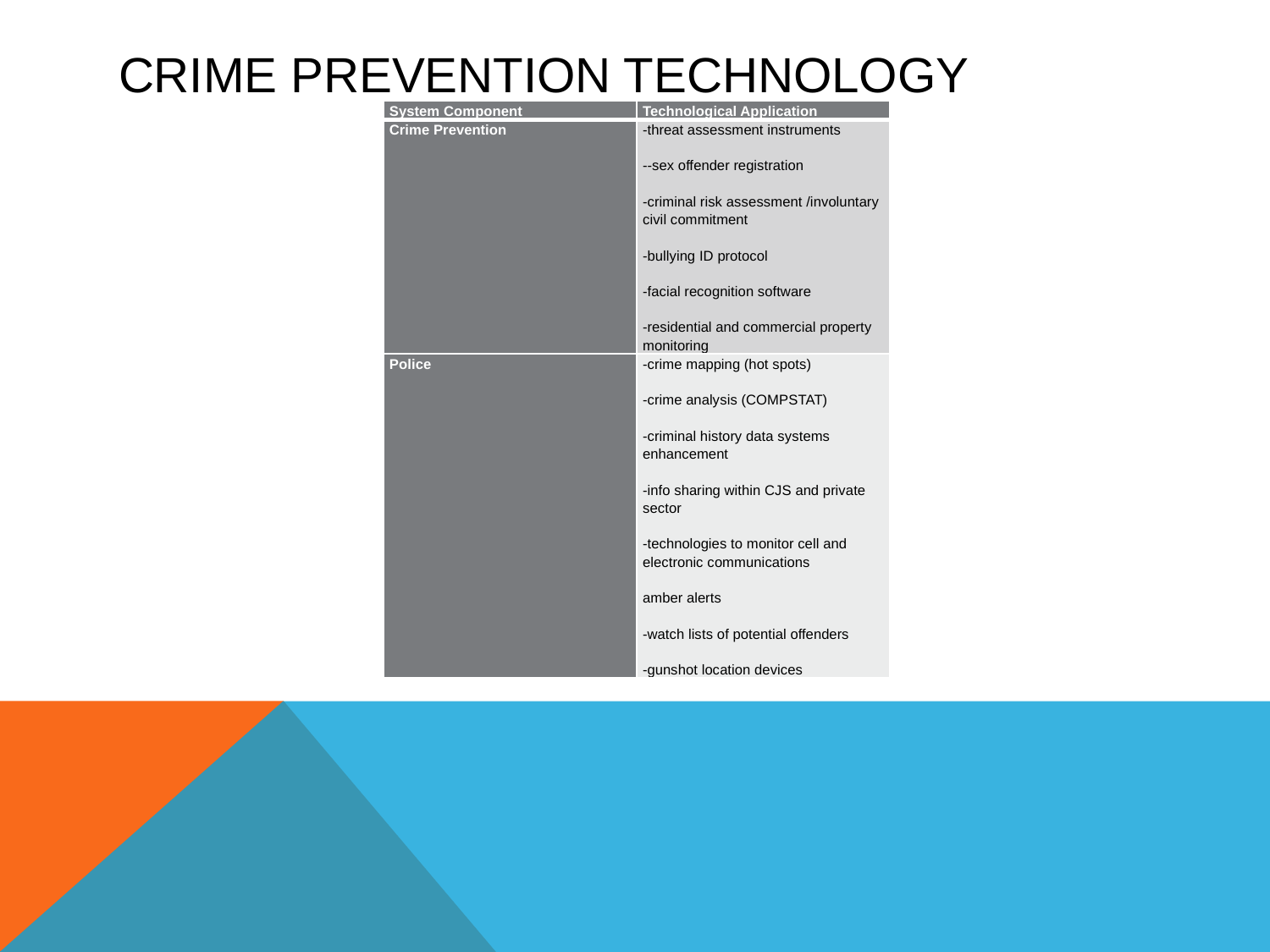

# Crime Prevention Technology
| System Component | Technological Application |
| --- | --- |
| Crime Prevention | -threat assessment instruments --sex offender registration -criminal risk assessment /involuntary civil commitment -bullying ID protocol -facial recognition software -residential and commercial property monitoring |
| Police | -crime mapping (hot spots) -crime analysis (COMPSTAT) -criminal history data systems enhancement -info sharing within CJS and private sector -technologies to monitor cell and electronic communications amber alerts -watch lists of potential offenders -gunshot location devices |